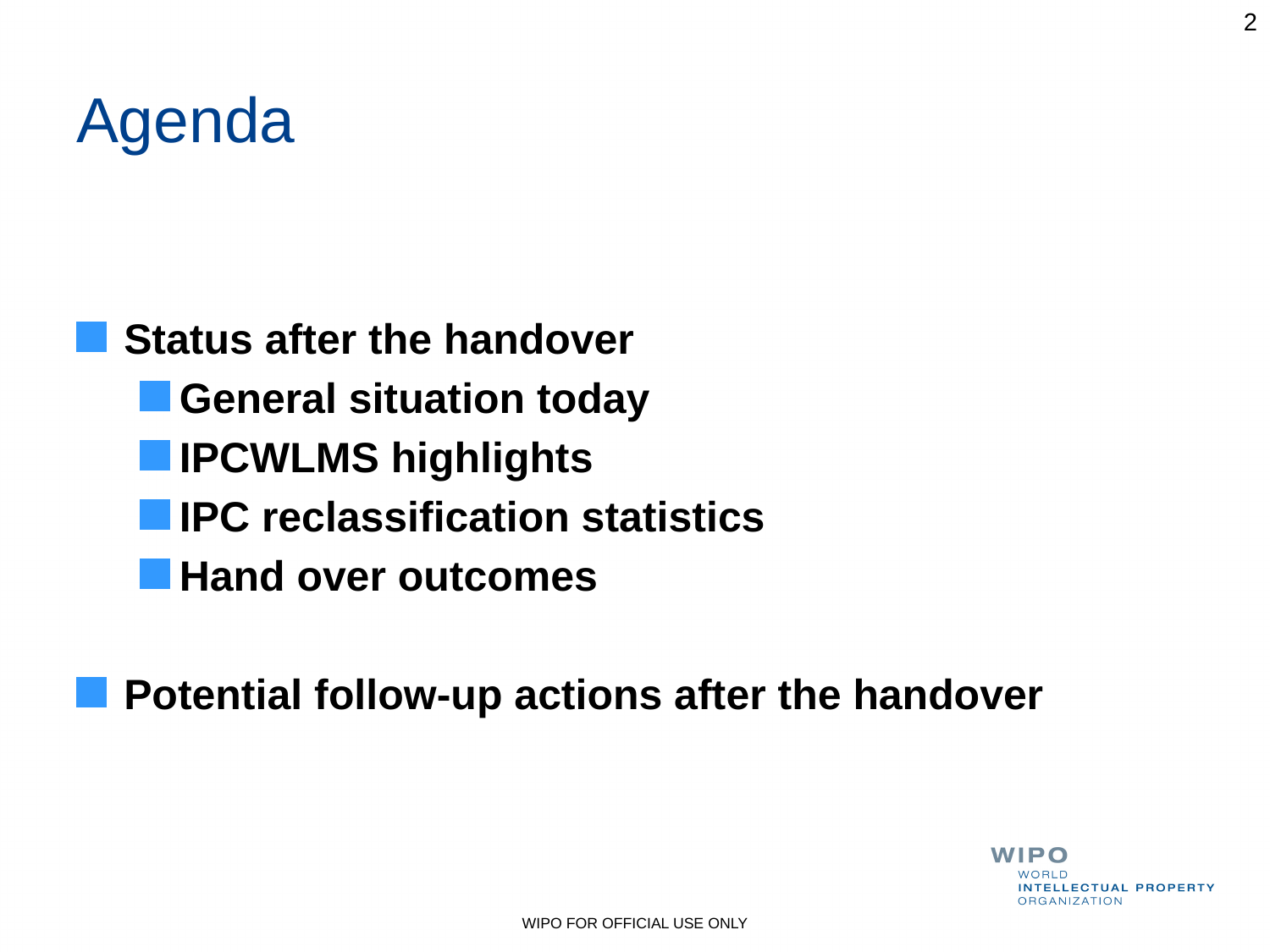

2
# Agenda

Status after the handover
General situation today
IPCWLMS highlights
IPC reclassification statistics
Hand over outcomes

Potential follow-up actions after the handover